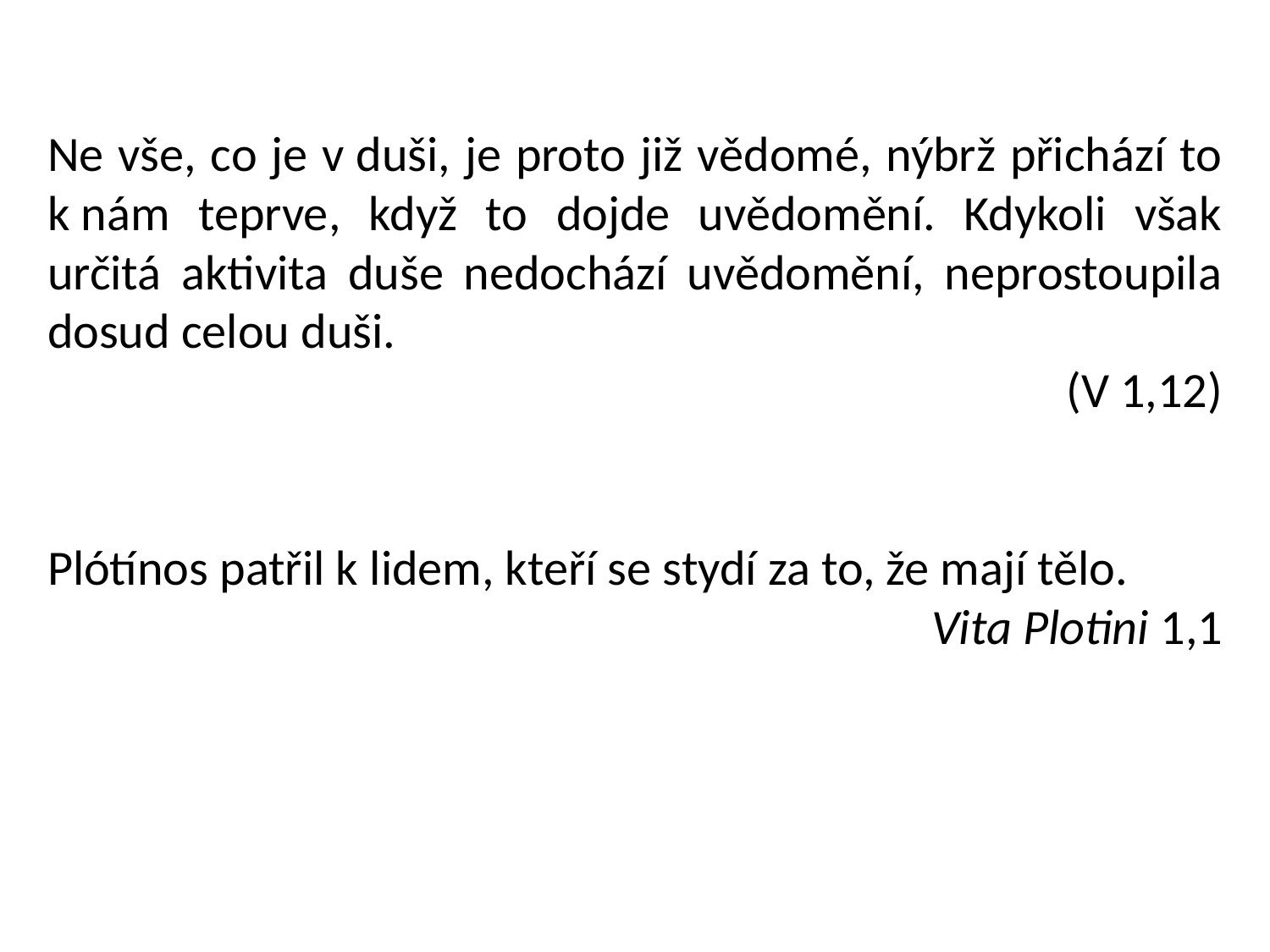

Ne vše, co je v duši, je proto již vědomé, nýbrž přichází to k nám teprve, když to dojde uvědomění. Kdykoli však určitá aktivita duše nedochází uvědomění, neprostoupila dosud celou duši.
(V 1,12)

Plótínos patřil k lidem, kteří se stydí za to, že mají tělo.
Vita Plotini 1,1